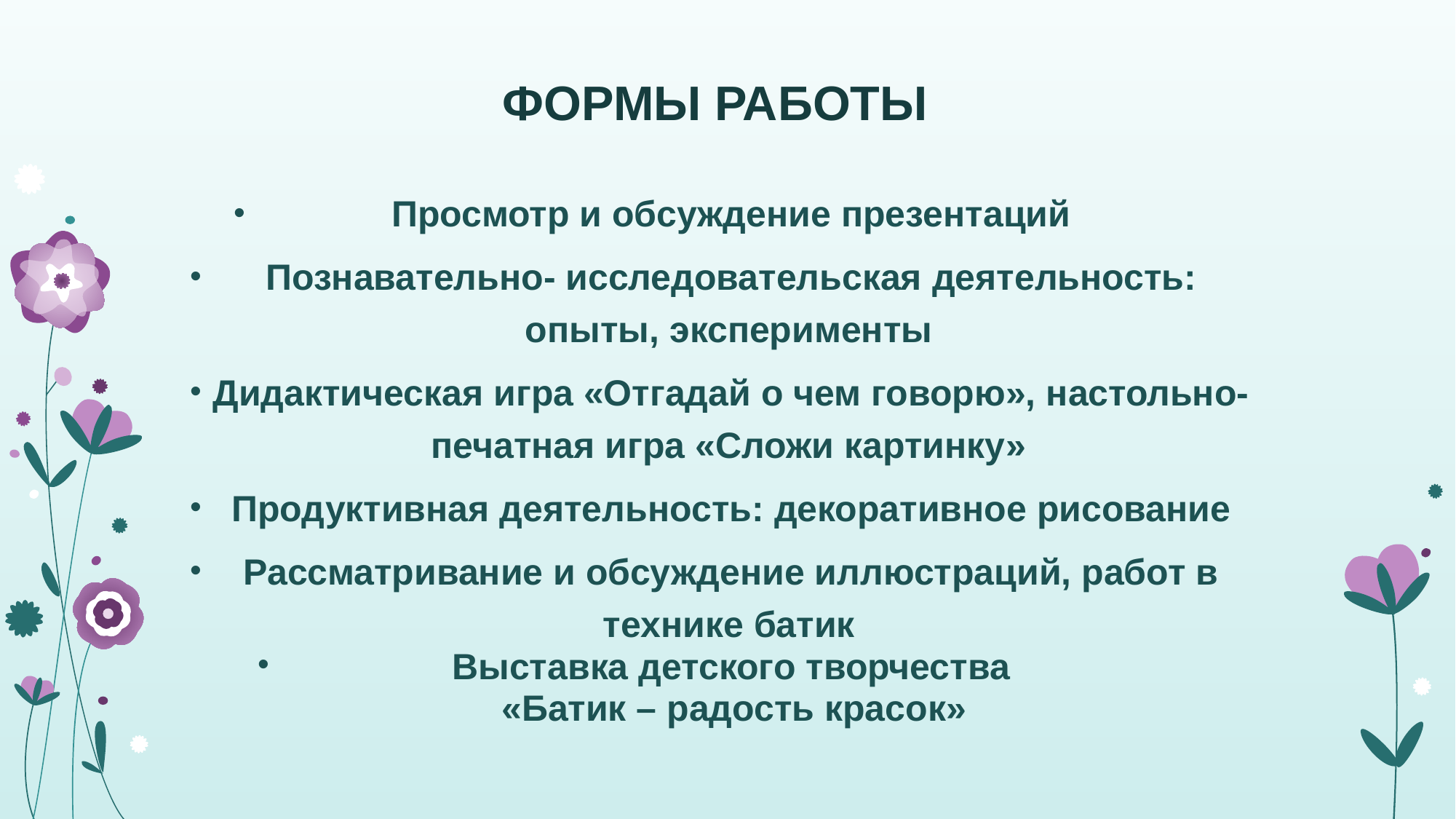

# ФОРМЫ РАБОТЫ
Просмотр и обсуждение презентаций
Познавательно- исследовательская деятельность: опыты, эксперименты
Дидактическая игра «Отгадай о чем говорю», настольно-печатная игра «Сложи картинку»
Продуктивная деятельность: декоративное рисование
Рассматривание и обсуждение иллюстраций, работ в технике батик
Выставка детского творчества
 «Батик – радость красок»